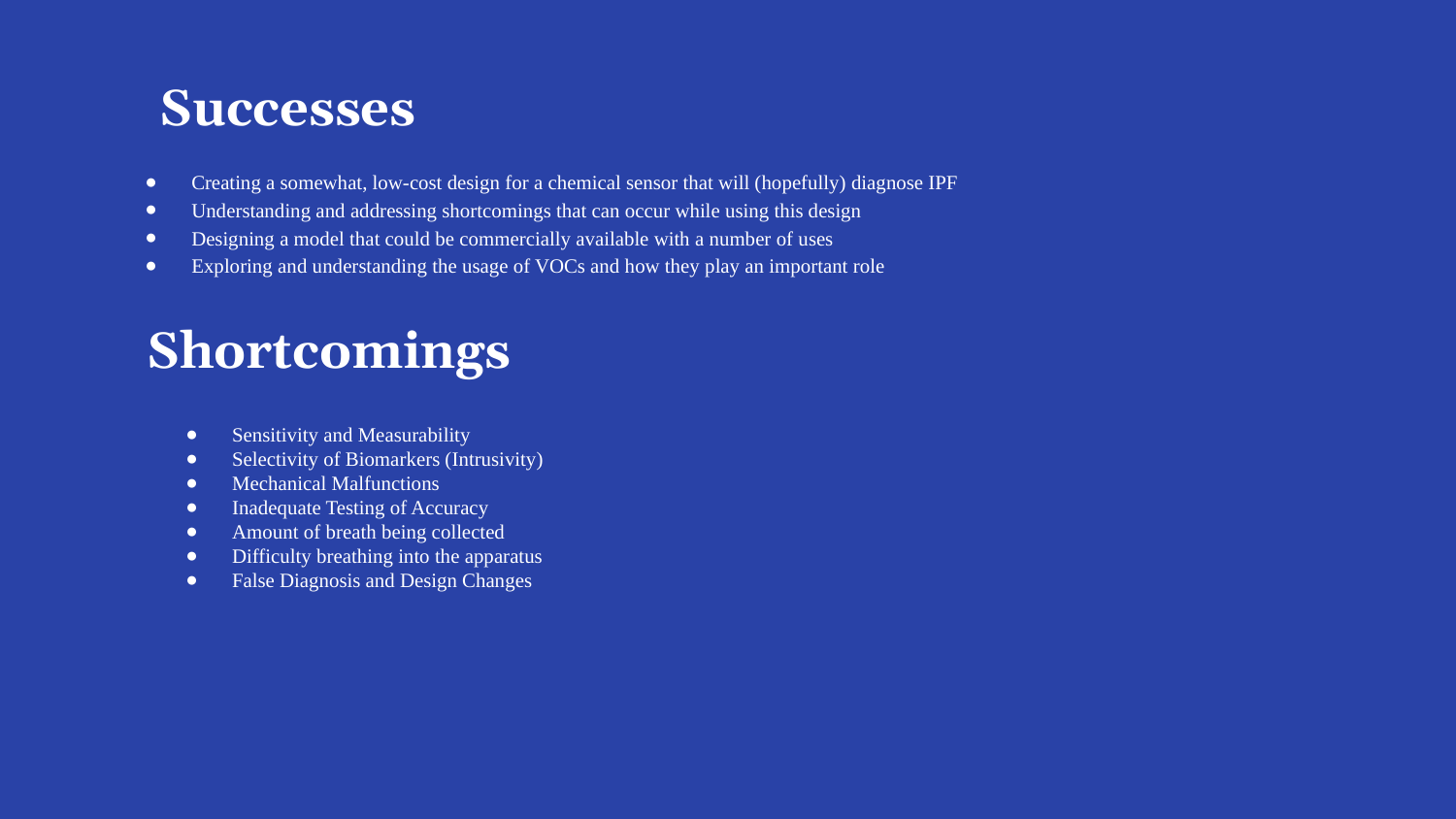

# Successes
Creating a somewhat, low-cost design for a chemical sensor that will (hopefully) diagnose IPF
Understanding and addressing shortcomings that can occur while using this design
Designing a model that could be commercially available with a number of uses
Exploring and understanding the usage of VOCs and how they play an important role
Shortcomings
Sensitivity and Measurability
Selectivity of Biomarkers (Intrusivity)
Mechanical Malfunctions
Inadequate Testing of Accuracy
Amount of breath being collected
Difficulty breathing into the apparatus
False Diagnosis and Design Changes